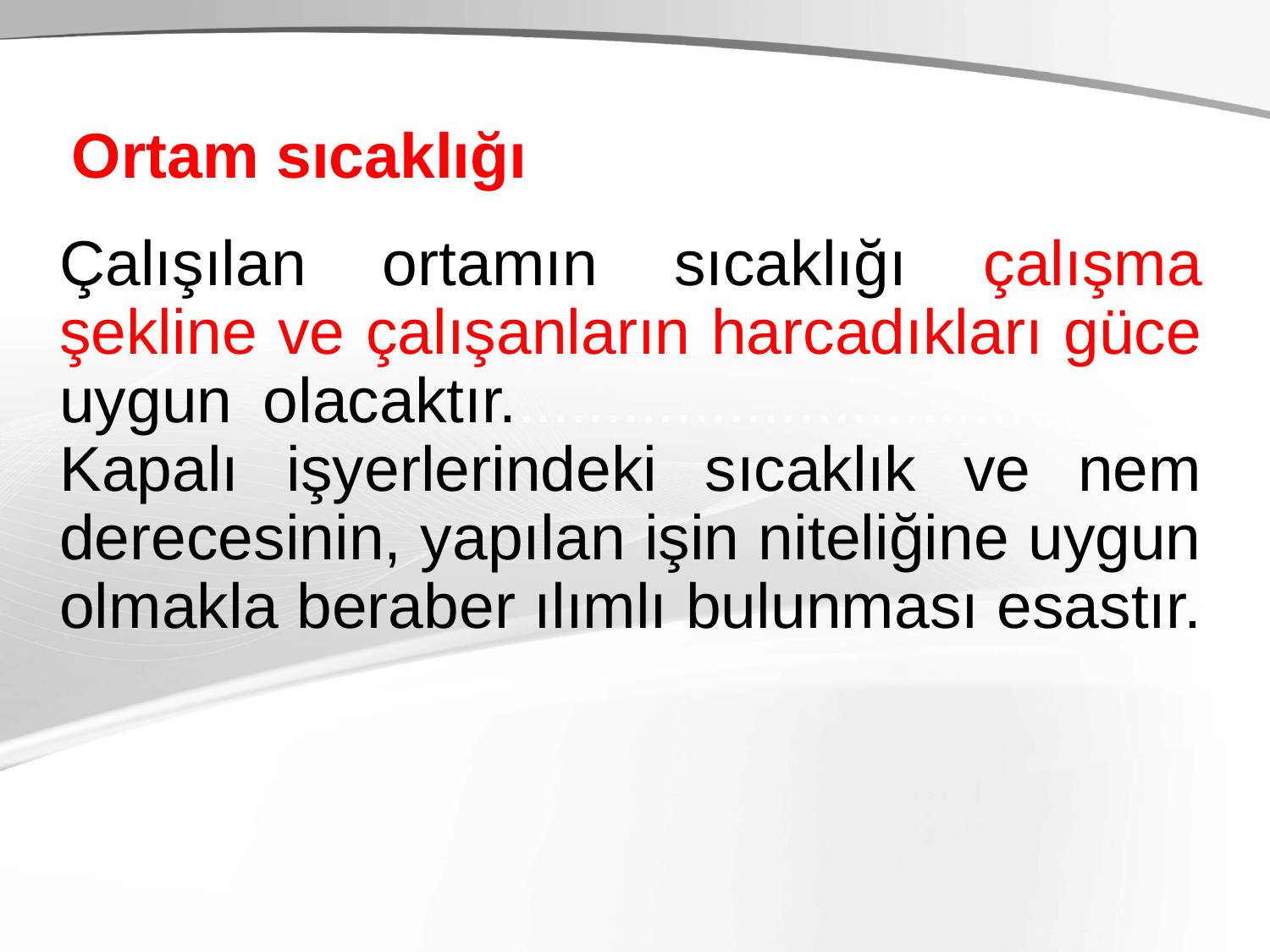

Çalışılan ortamın sıcaklığı çalışma şekline ve çalışanların harcadıkları güce uygun olacaktır........................................
Kapalı işyerlerindeki sıcaklık ve nem derecesinin, yapılan işin niteliğine uygun olmakla beraber ılımlı bulunması esastır.
Ortam sıcaklığı